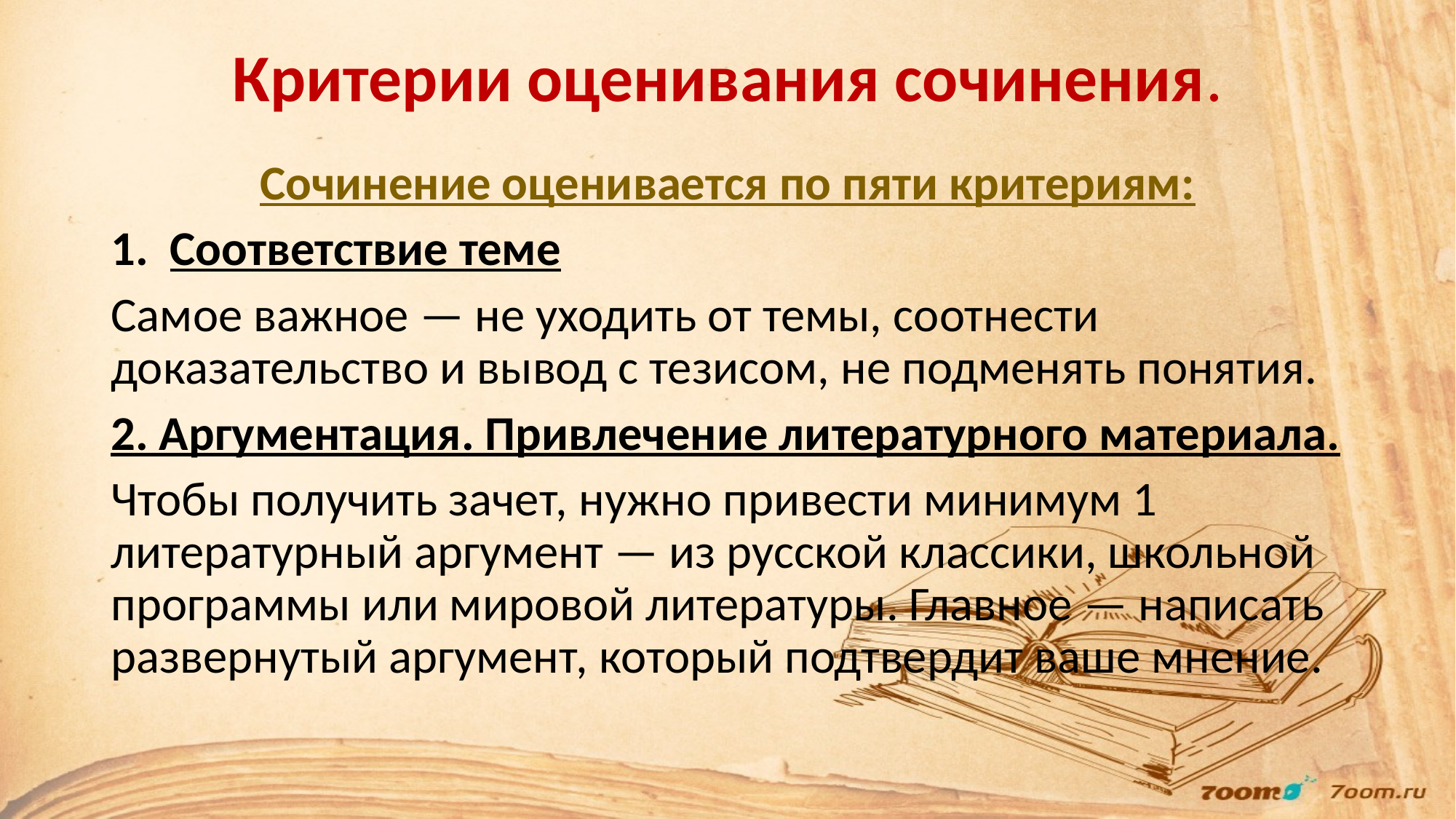

# Критерии оценивания сочинения.
Сочинение оценивается по пяти критериям:
Соответствие теме
Самое важное — не уходить от темы, соотнести доказательство и вывод с тезисом, не подменять понятия.
2. Аргументация. Привлечение литературного материала.
Чтобы получить зачет, нужно привести минимум 1 литературный аргумент — из русской классики, школьной программы или мировой литературы. Главное — написать развернутый аргумент, который подтвердит ваше мнение.